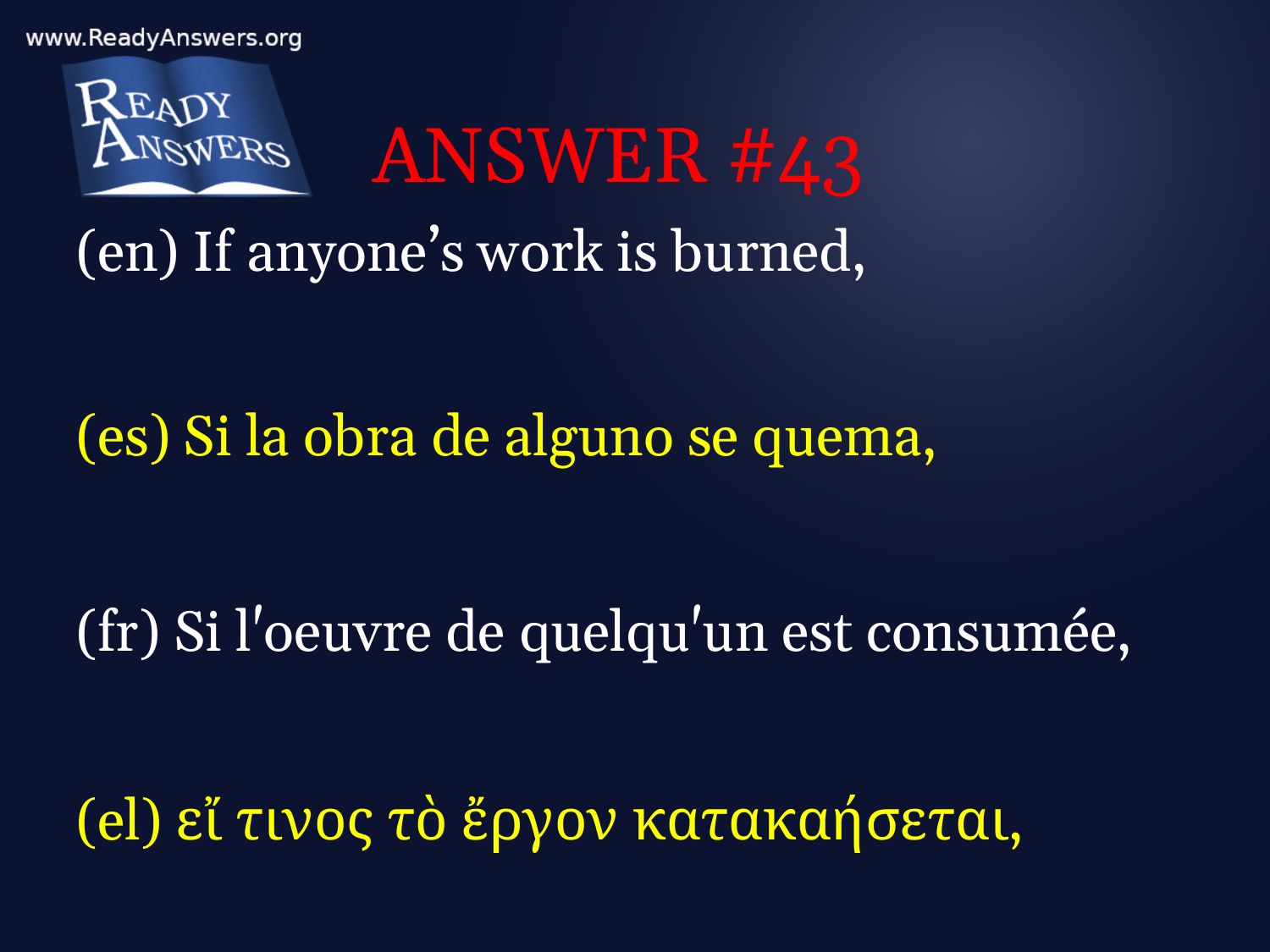

# ANSWER #43
(en) If anyone’s work is burned,
(es) Si la obra de alguno se quema,
(fr) Si l'oeuvre de quelqu'un est consumée,
(el) εἴ τινος τὸ ἔργον κατακαήσεται,